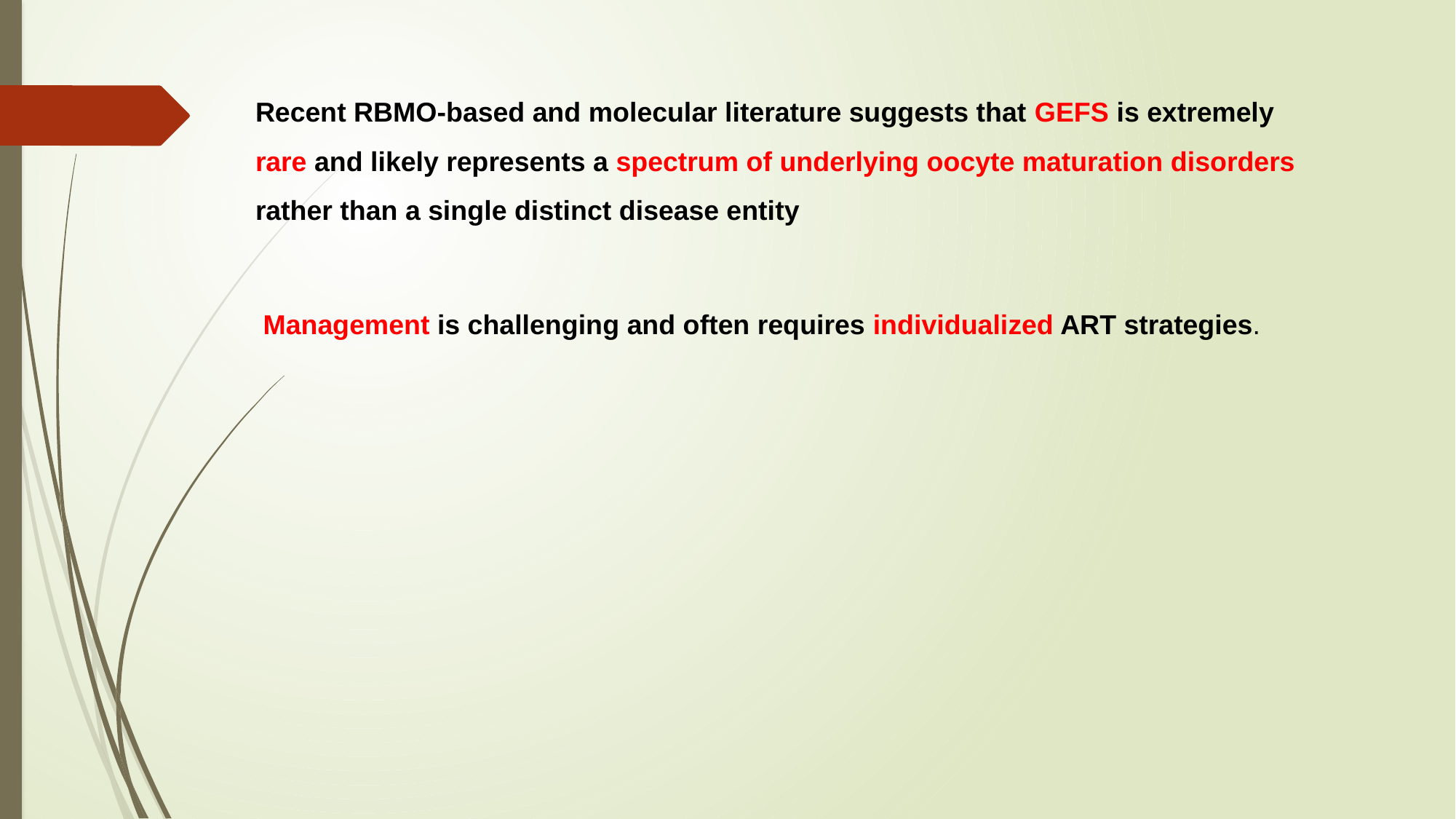

Recent RBMO-based and molecular literature suggests that GEFS is extremely rare and likely represents a spectrum of underlying oocyte maturation disorders rather than a single distinct disease entity
 Management is challenging and often requires individualized ART strategies.